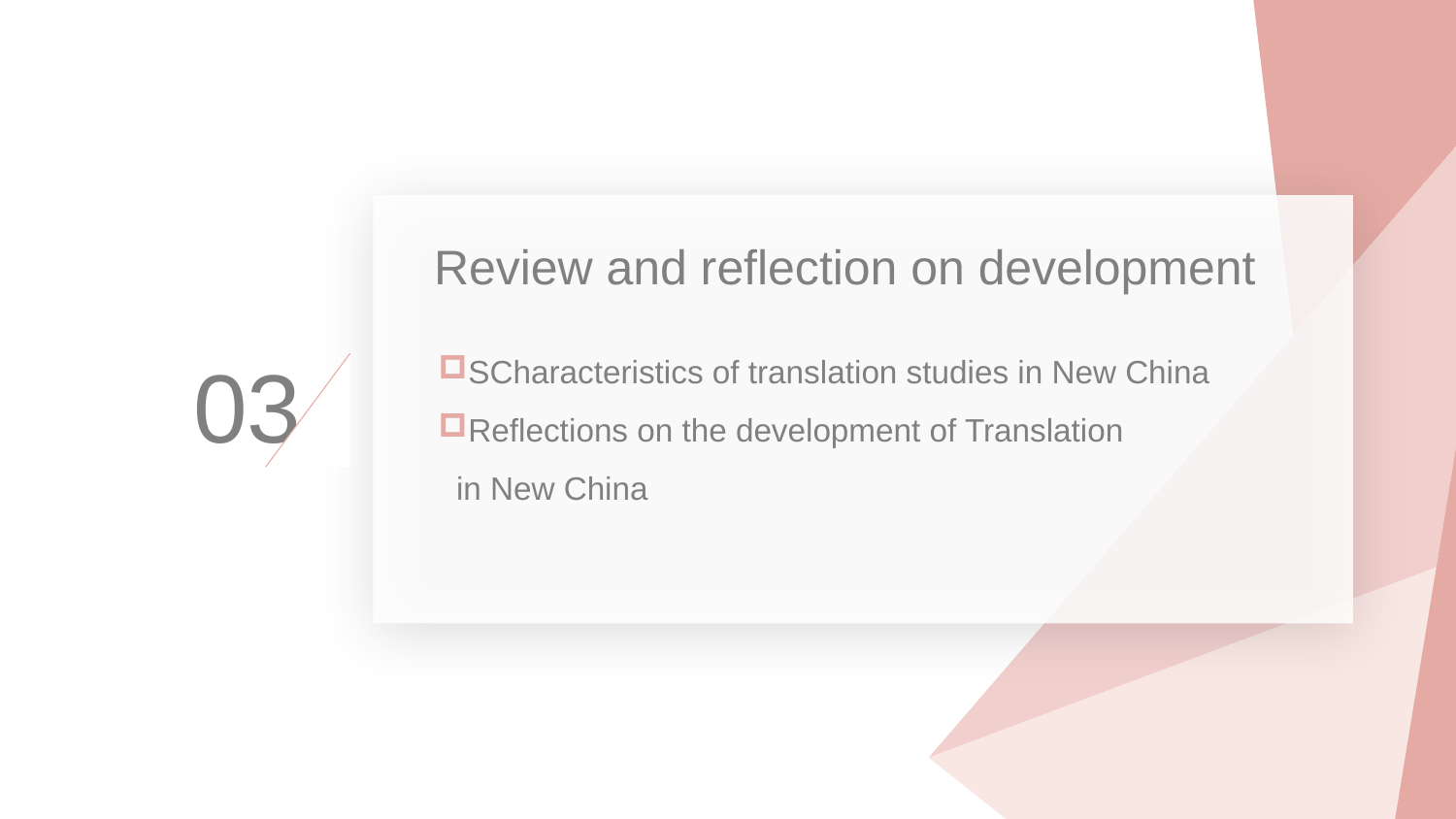

Review and reflection on development
SCharacteristics of translation studies in New China
Reflections on the development of Translation
  in New China
03